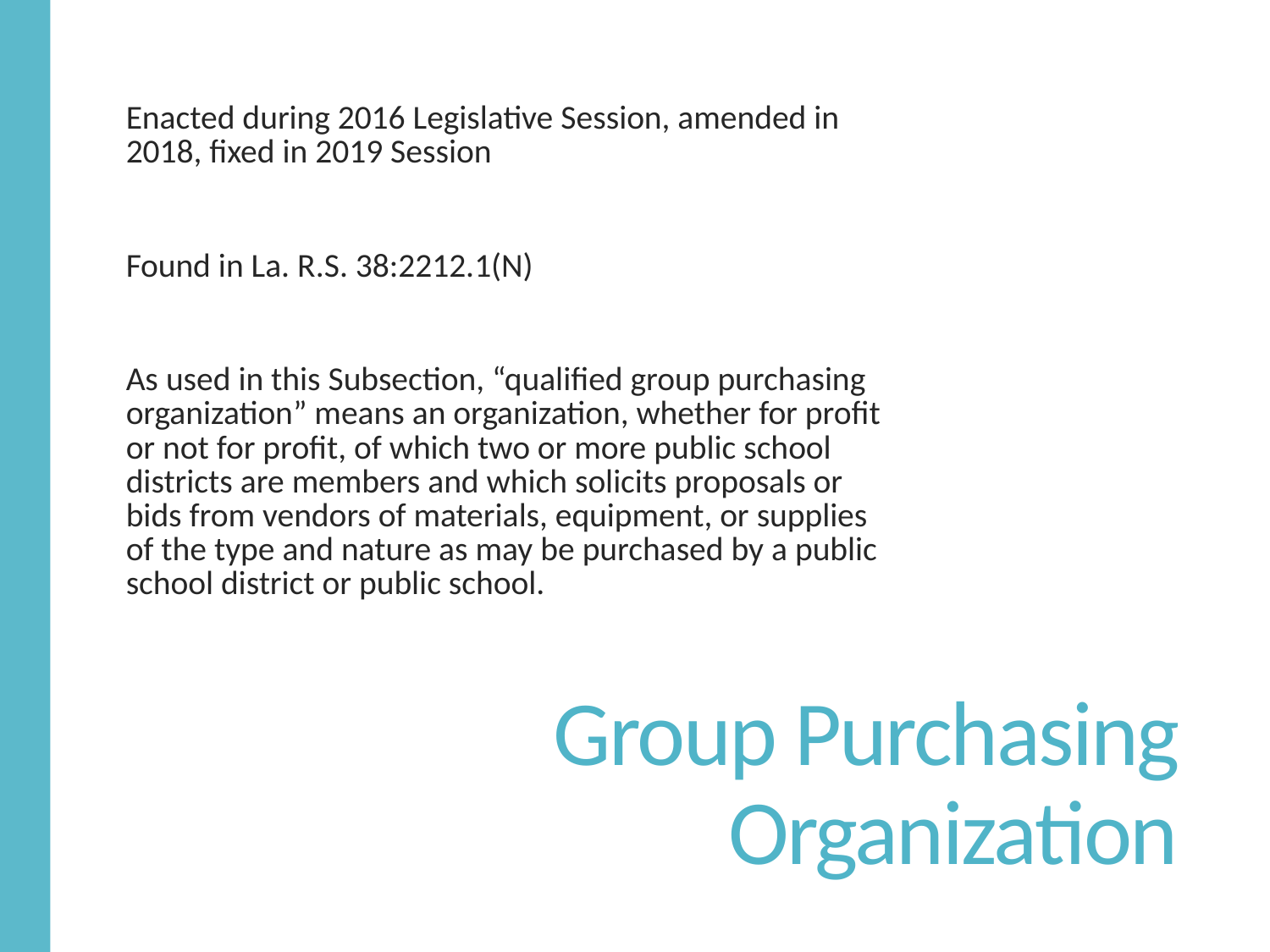

Enacted during 2016 Legislative Session, amended in 2018, fixed in 2019 Session

Found in La. R.S. 38:2212.1(N)

As used in this Subsection, “qualified group purchasing organization” means an organization, whether for profit or not for profit, of which two or more public school districts are members and which solicits proposals or bids from vendors of materials, equipment, or supplies of the type and nature as may be purchased by a public school district or public school.

# Group Purchasing Organization